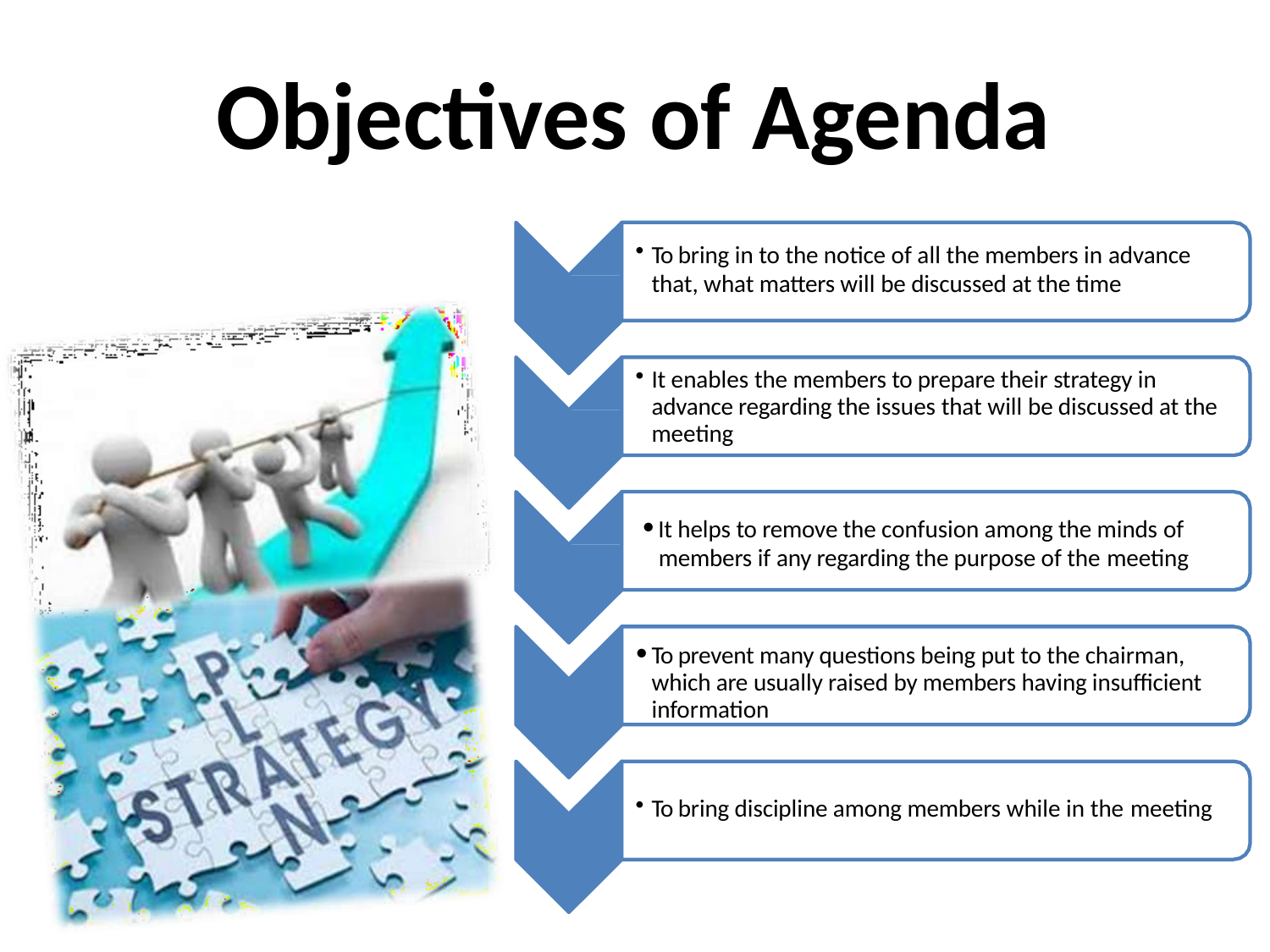

# Objectives of Agenda

To bring in to the notice of all the members in advance
that, what matters will be discussed at the time

It enables the members to prepare their strategy in  advance regarding the issues that will be discussed at the  meeting

It helps to remove the confusion among the minds of
members if any regarding the purpose of the meeting

To prevent many questions being put to the chairman,  which are usually raised by members having insufficient  information

To bring discipline among members while in the meeting